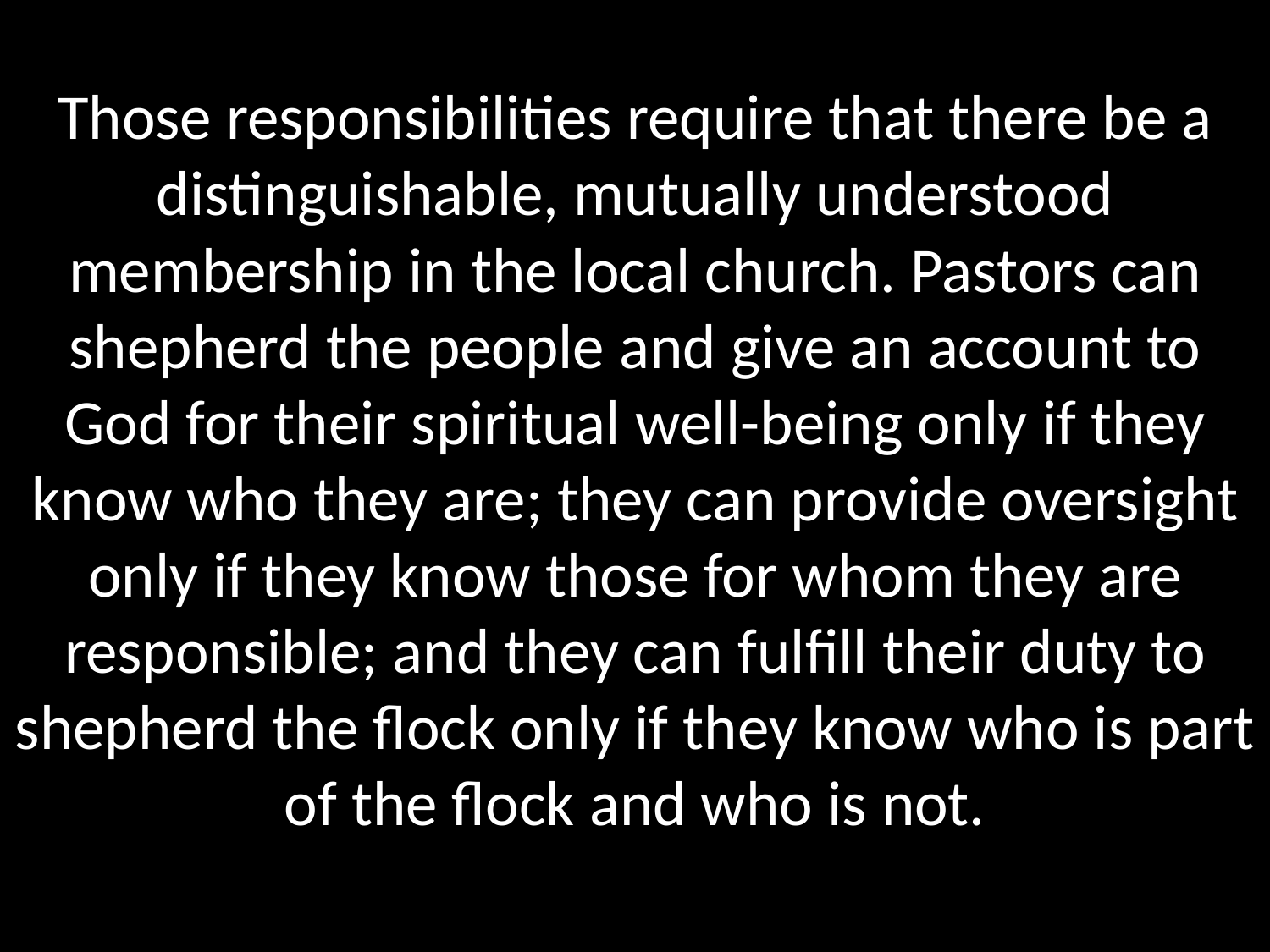

# Those responsibilities require that there be a distinguishable, mutually understood membership in the local church. Pastors can shepherd the people and give an account to God for their spiritual well-being only if they know who they are; they can provide oversight only if they know those for whom they are responsible; and they can fulfill their duty to shepherd the flock only if they know who is part of the flock and who is not.